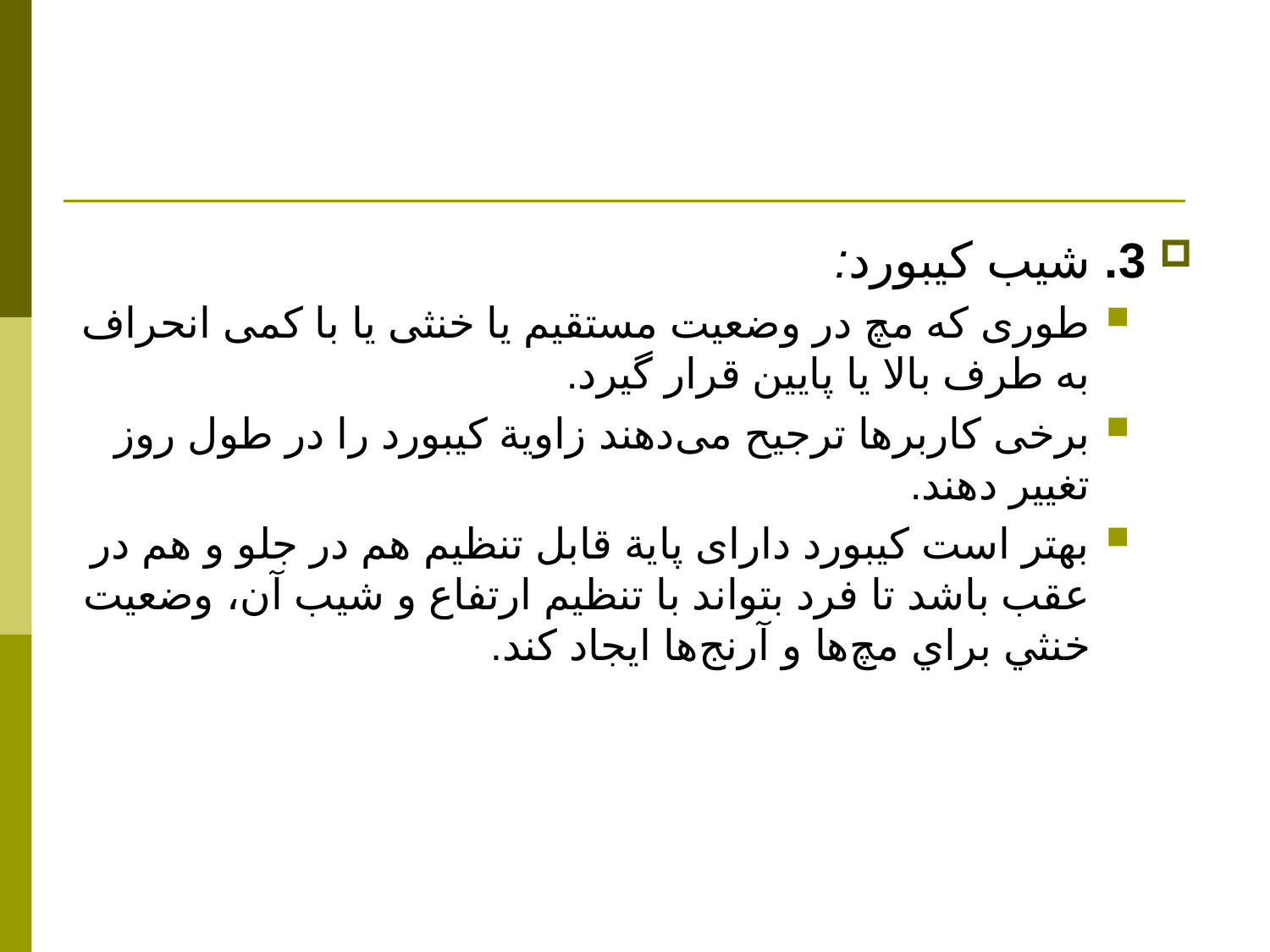

#
3. شيب کیبورد:
طوری که مچ در وضعيت مستقيم يا خنثی يا با کمی انحراف به طرف بالا يا پايين قرار گيرد.
برخی کاربرها ترجيح می‌دهند زاوية کیبورد را در طول روز تغيير دهند.
بهتر است کیبورد دارای پاية قابل تنظيم هم در جلو و هم در عقب باشد تا فرد بتواند با تنظيم ارتفاع و شيب آن، وضعيت خنثي براي مچ‌ها و آرنج‌ها ايجاد كند.